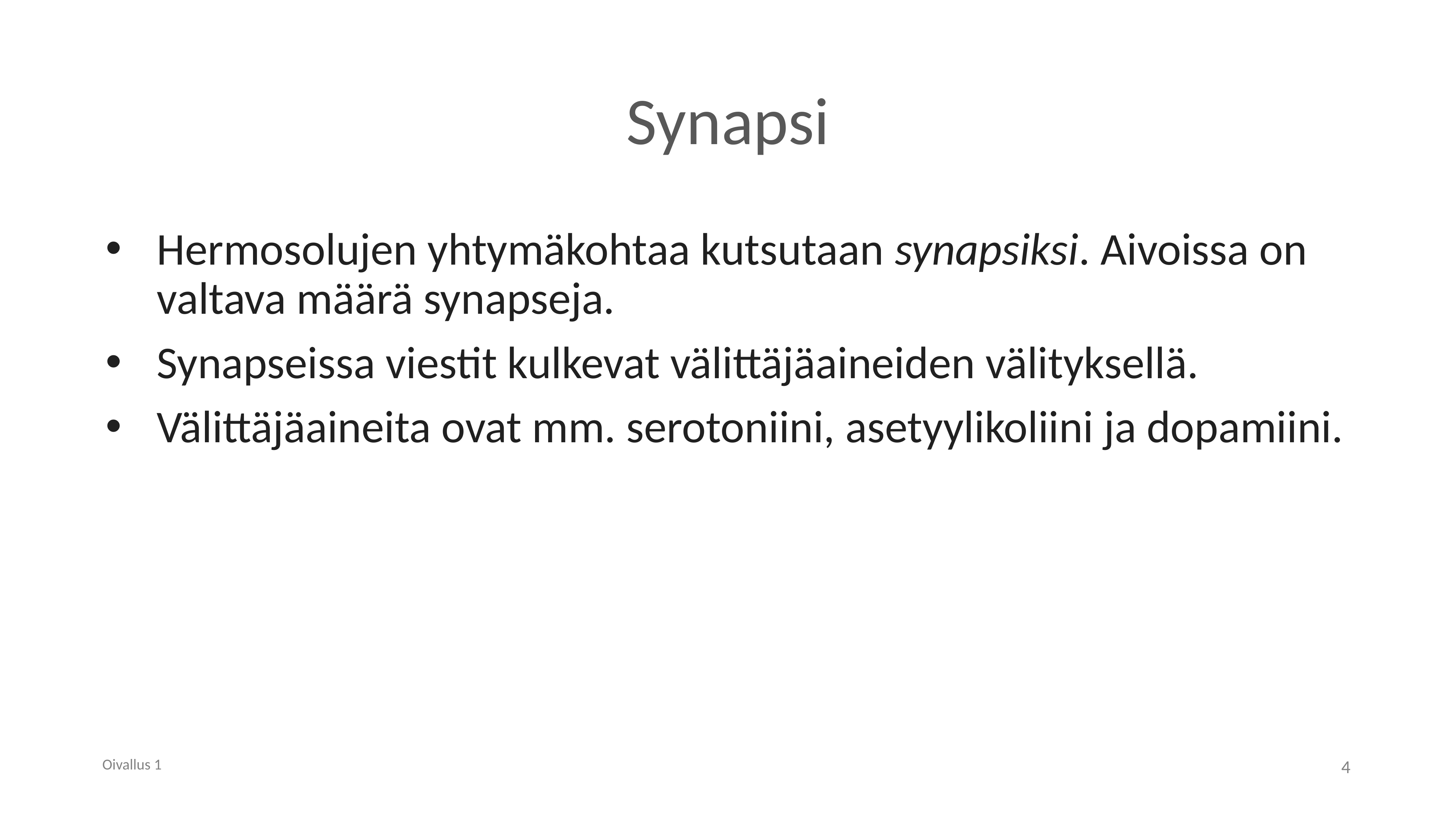

# Synapsi
Hermosolujen yhtymäkohtaa kutsutaan synapsiksi. Aivoissa on valtava määrä synapseja.
Synapseissa viestit kulkevat välittäjäaineiden välityksellä.
Välittäjäaineita ovat mm. serotoniini, asetyylikoliini ja dopamiini.
Oivallus 1
4